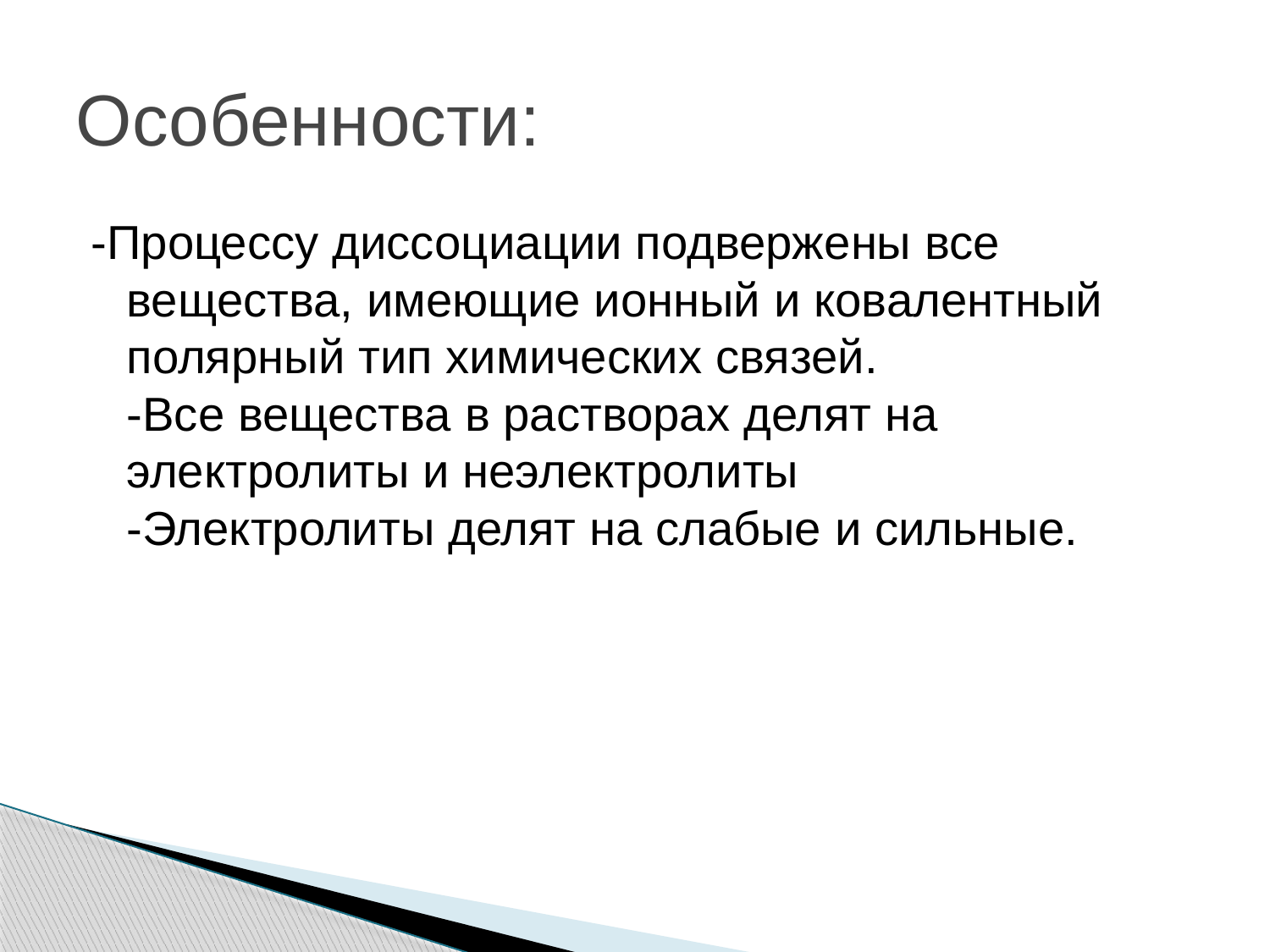

# Особенности:
-Процессу диссоциации подвержены все вещества, имеющие ионный и ковалентный полярный тип химических связей. 
-Все вещества в растворах делят на электролиты и неэлектролиты
-Электролиты делят на слабые и сильные.